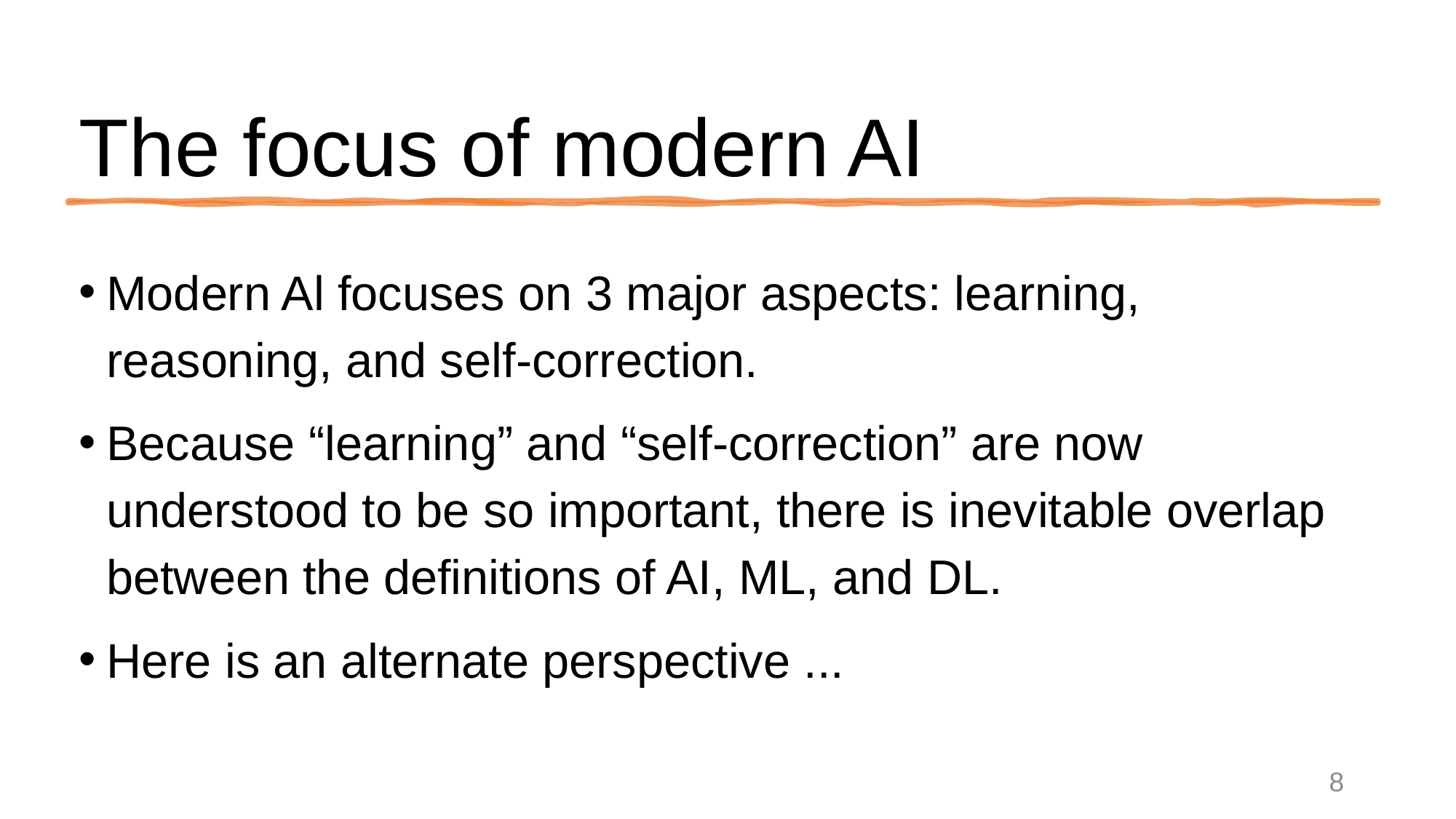

# The focus of modern AI

Modern Al focuses on 3 major aspects: learning, reasoning, and self­-correction.
Because “learning” and “self-correction” are now understood to be so important, there is inevitable overlap between the definitions of AI, ML, and DL.
Here is an alternate perspective ...
8